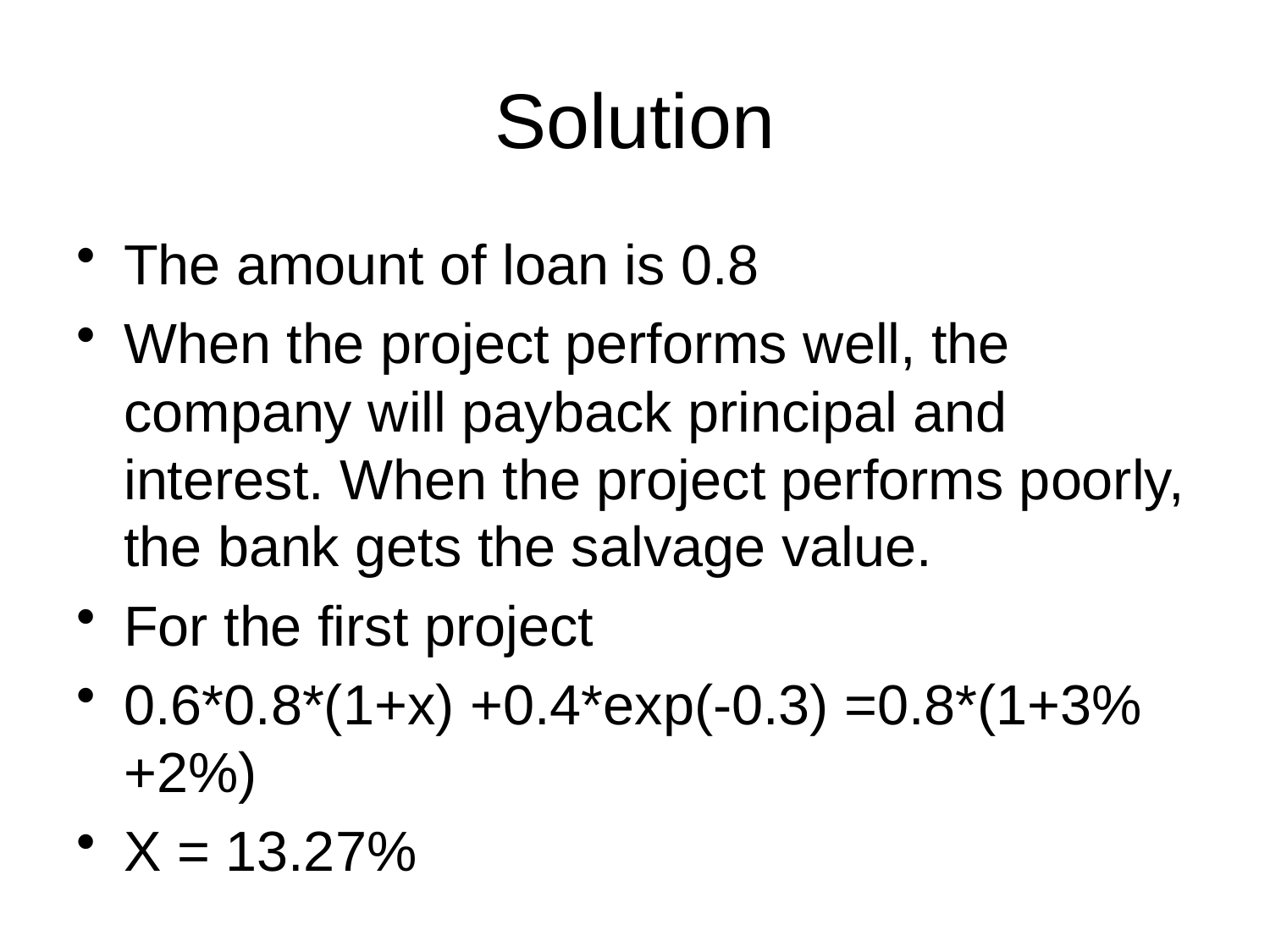

# Solution
The amount of loan is 0.8
When the project performs well, the company will payback principal and interest. When the project performs poorly, the bank gets the salvage value.
For the first project
0.6*0.8*(1+x) +0.4*exp(-0.3) =0.8*(1+3%+2%)
X = 13.27%